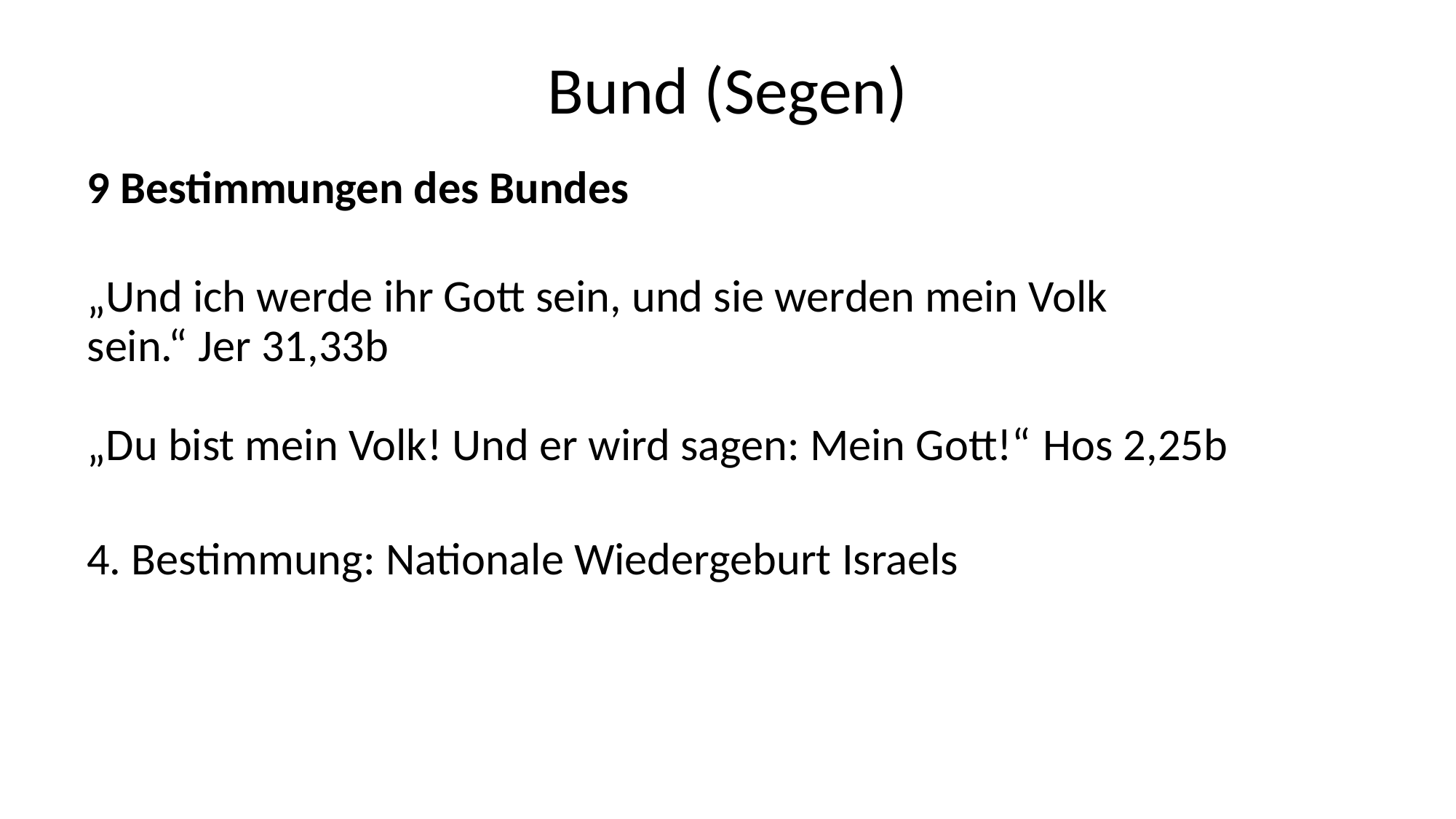

# Bund (Segen)
9 Bestimmungen des Bundes
„Und ich werde ihr Gott sein, und sie werden mein Volk sein.“ Jer 31,33b
„Du bist mein Volk! Und er wird sagen: Mein Gott!“ Hos 2,25b
4. Bestimmung: Nationale Wiedergeburt Israels